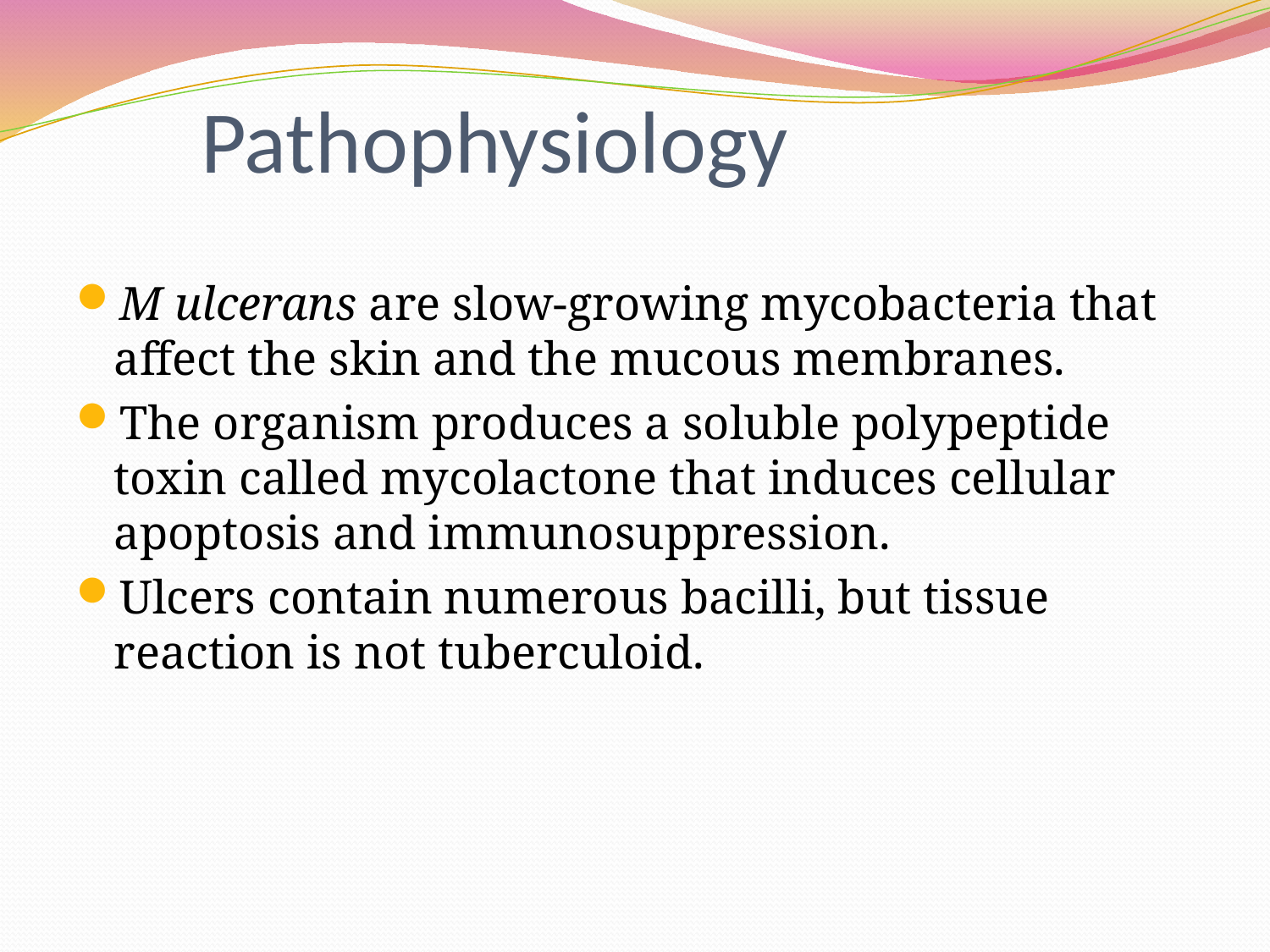

# Pathophysiology
M ulcerans are slow-growing mycobacteria that affect the skin and the mucous membranes.
The organism produces a soluble polypeptide toxin called mycolactone that induces cellular apoptosis and immunosuppression.
Ulcers contain numerous bacilli, but tissue reaction is not tuberculoid.